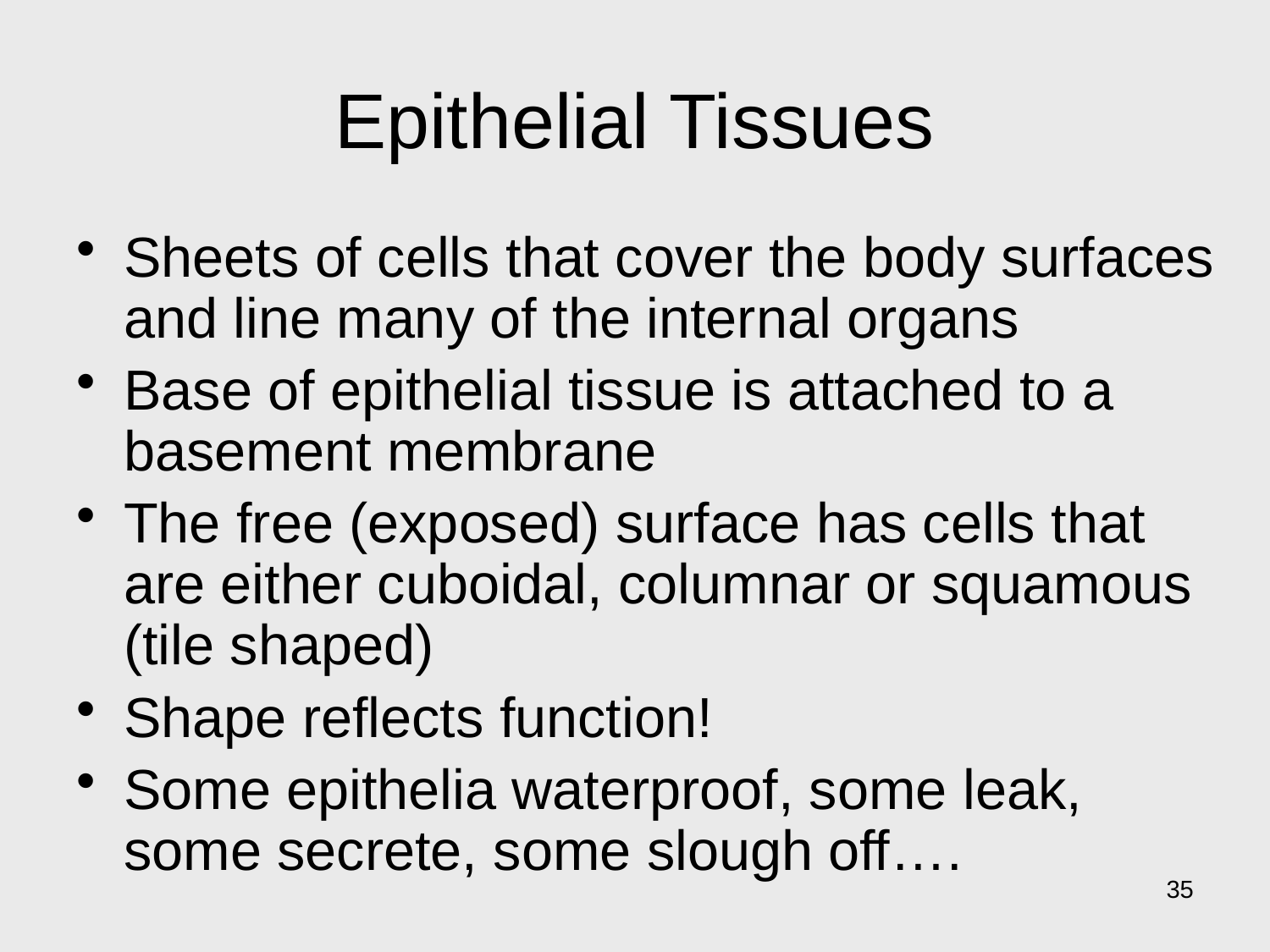

# Epithelial Tissues
Sheets of cells that cover the body surfaces and line many of the internal organs
Base of epithelial tissue is attached to a basement membrane
The free (exposed) surface has cells that are either cuboidal, columnar or squamous (tile shaped)
Shape reflects function!
Some epithelia waterproof, some leak, some secrete, some slough off….
35